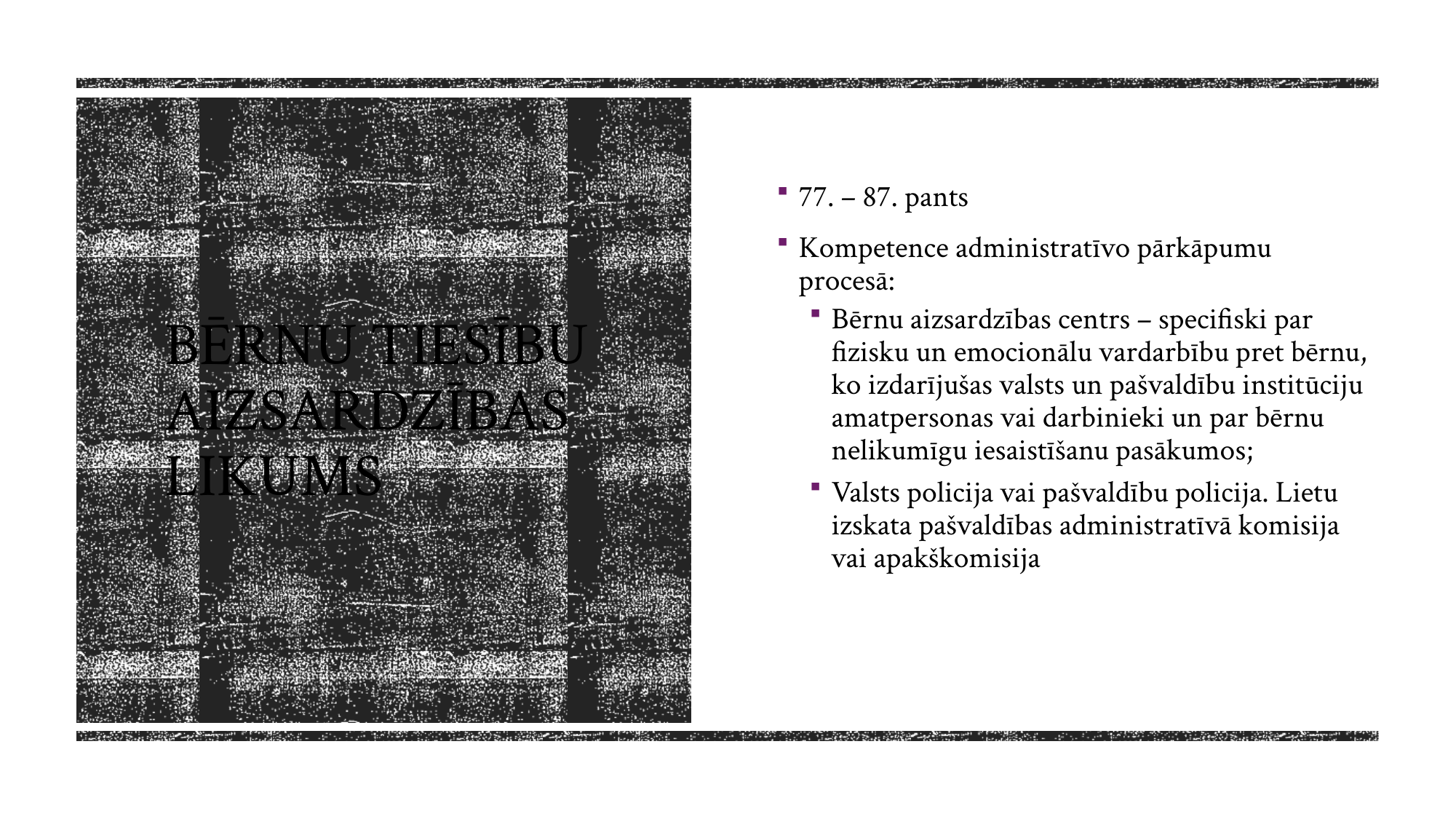

77. – 87. pants
Kompetence administratīvo pārkāpumu procesā:
Bērnu aizsardzības centrs – specifiski par fizisku un emocionālu vardarbību pret bērnu, ko izdarījušas valsts un pašvaldību institūciju amatpersonas vai darbinieki un par bērnu nelikumīgu iesaistīšanu pasākumos;
Valsts policija vai pašvaldību policija. Lietu izskata pašvaldības administratīvā komisija vai apakškomisija

# Bērnu tiesību aizsardzības likums